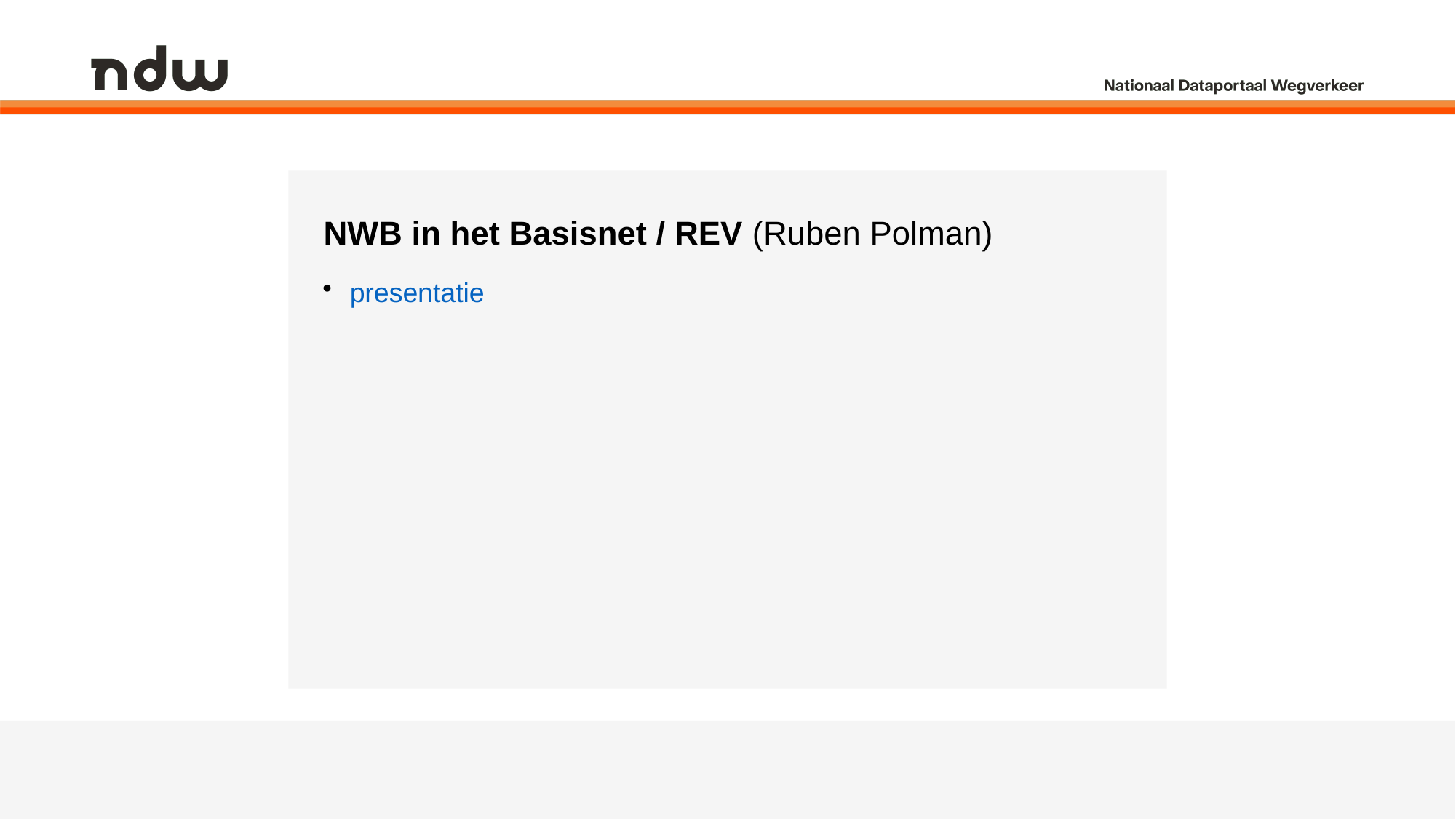

# NWB in het Basisnet / REV (Ruben Polman)
presentatie